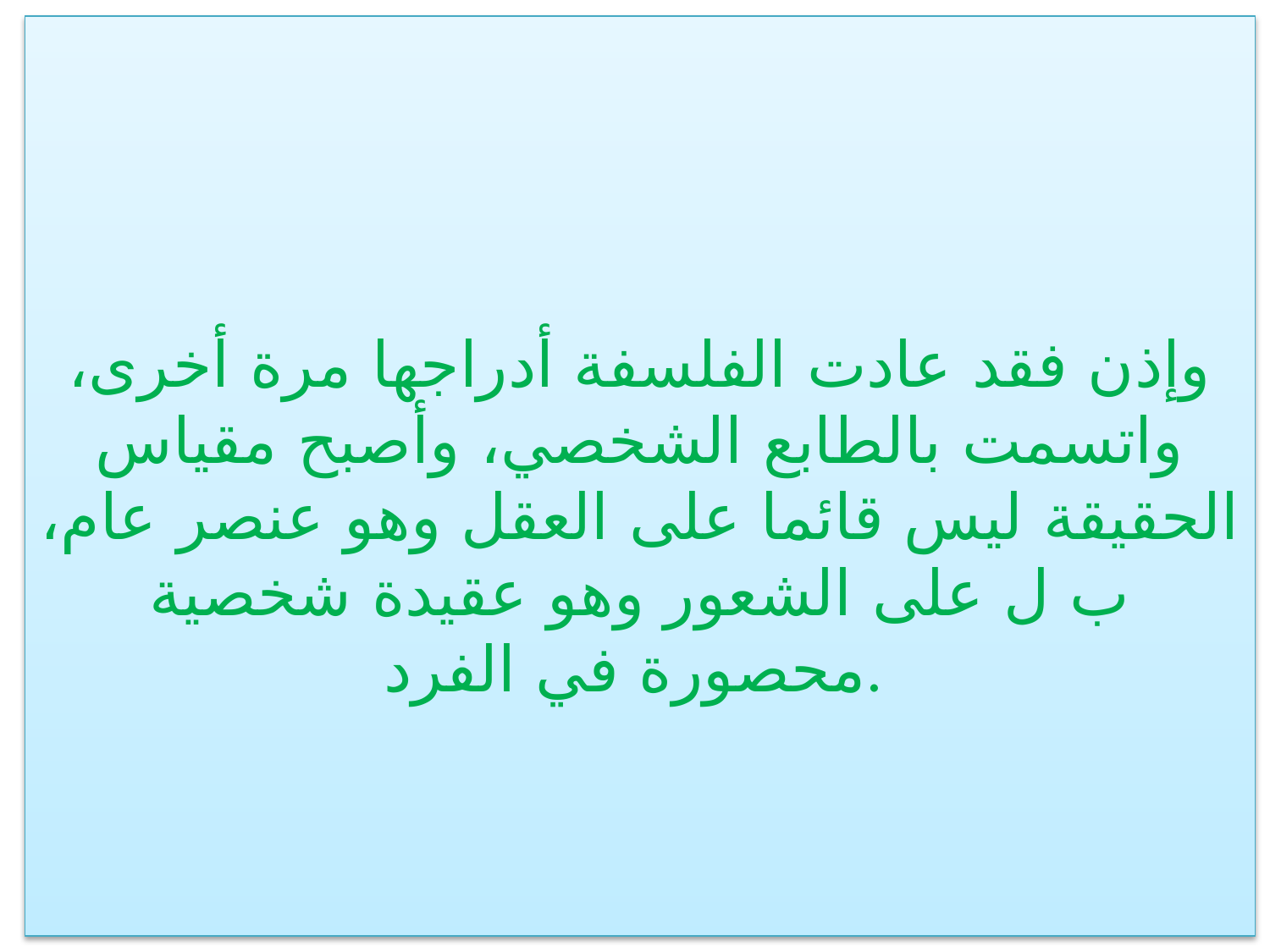

وإذن فقد عادت الفلسفة أدراجها مرة أخرى، واتسمت بالطابع الشخصي، وأصبح مقياس الحقيقة ليس قائما على العقل وهو عنصر عام، ب ل على الشعور وهو عقيدة شخصية محصورة في الفرد.